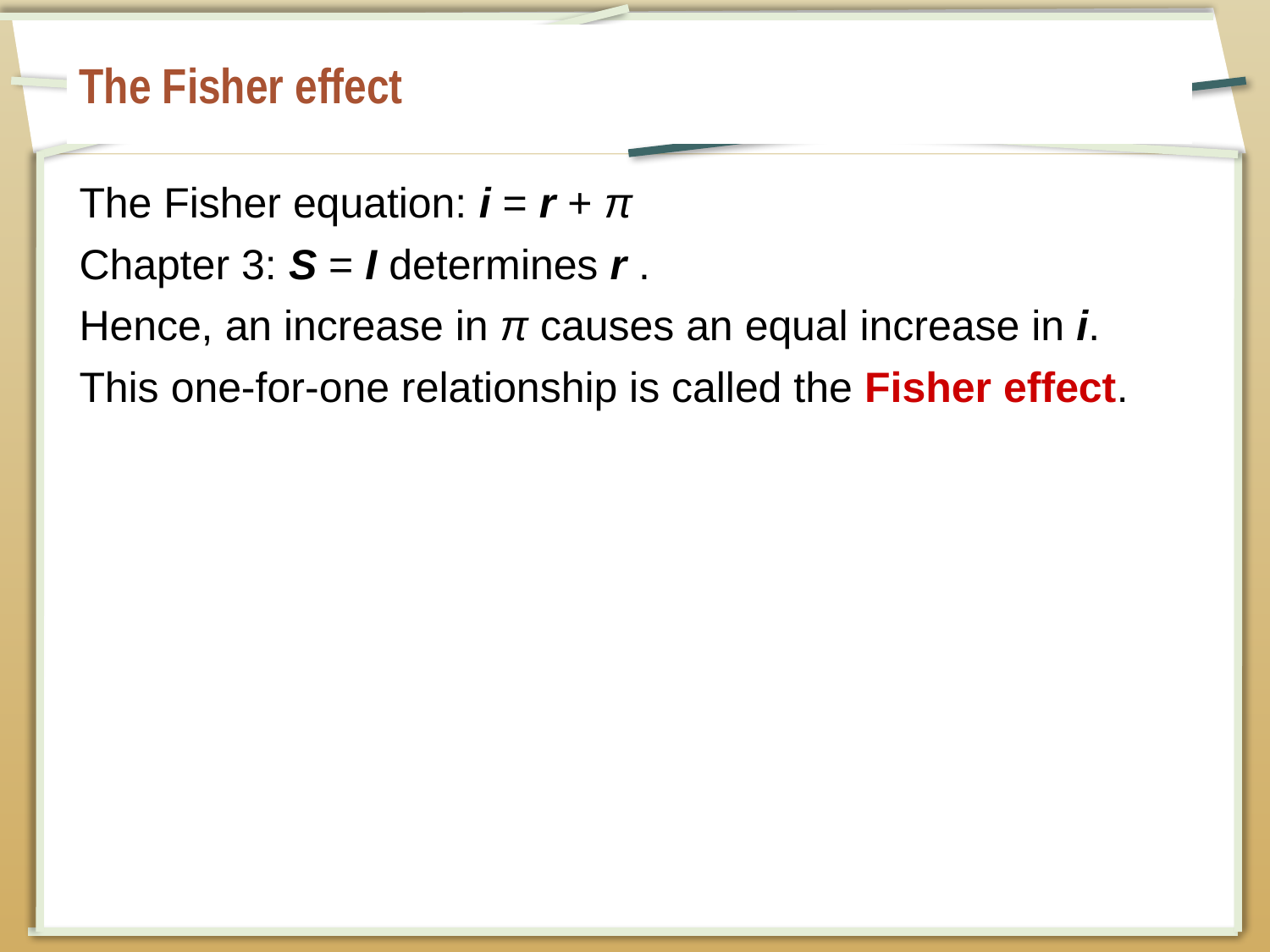

# The Fisher effect
The Fisher equation: i = r + π
Chapter 3: S = I determines r .
Hence, an increase in π causes an equal increase in i.
This one-for-one relationship is called the Fisher effect.